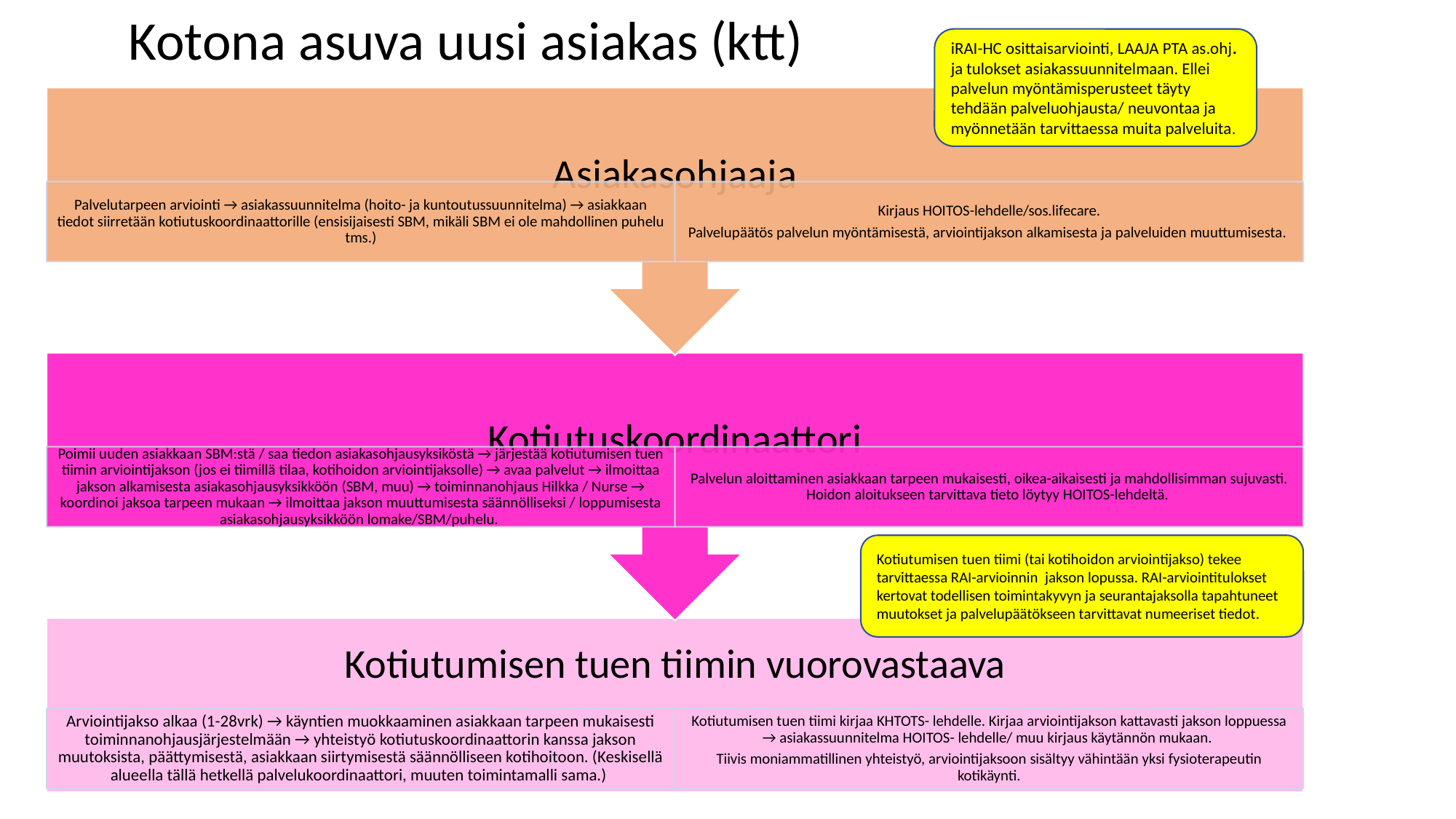

Kotona asuva uusi asiakas (ktt)
iRAI-HC osittaisarviointi, LAAJA PTA as.ohj. ja tulokset asiakassuunnitelmaan. Ellei palvelun myöntämisperusteet täyty tehdään palveluohjausta/ neuvontaa ja myönnetään tarvittaessa muita palveluita.
Kotiutumisen tuen tiimin vuorovastaava
Arviointijakso alkaa (1-28vrk) → käyntien muokkaaminen asiakkaan tarpeen mukaisesti toiminnanohjausjärjestelmään → yhteistyö kotiutuskoordinaattorin kanssa jakson muutoksista, päättymisestä, asiakkaan siirtymisestä säännölliseen kotihoitoon. (Keskisellä alueella tällä hetkellä palvelukoordinaattori, muuten toimintamalli sama.)
Kotiutumisen tuen tiimi kirjaa KHTOTS- lehdelle. Kirjaa arviointijakson kattavasti jakson loppuessa → asiakassuunnitelma HOITOS- lehdelle/ muu kirjaus käytännön mukaan.
Tiivis moniammatillinen yhteistyö, arviointijaksoon sisältyy vähintään yksi fysioterapeutin kotikäynti.
Kotiutuskoordinaattori
Poimii uuden asiakkaan SBM:stä / saa tiedon asiakasohjausyksiköstä → järjestää kotiutumisen tuen tiimin arviointijakson (jos ei tiimillä tilaa, kotihoidon arviointijaksolle) → avaa palvelut → ilmoittaa jakson alkamisesta asiakasohjausyksikköön (SBM, muu) → toiminnanohjaus Hilkka / Nurse → koordinoi jaksoa tarpeen mukaan → ilmoittaa jakson muuttumisesta säännölliseksi / loppumisesta asiakasohjausyksikköön lomake/SBM/puhelu.
Palvelun aloittaminen asiakkaan tarpeen mukaisesti, oikea-aikaisesti ja mahdollisimman sujuvasti. Hoidon aloitukseen tarvittava tieto löytyy HOITOS-lehdeltä.
Asiakasohjaaja
Palvelutarpeen arviointi → asiakassuunnitelma (hoito- ja kuntoutussuunnitelma) → asiakkaan tiedot siirretään kotiutuskoordinaattorille (ensisijaisesti SBM, mikäli SBM ei ole mahdollinen puhelu tms.)
Kirjaus HOITOS-lehdelle/sos.lifecare.
Palvelupäätös palvelun myöntämisestä, arviointijakson alkamisesta ja palveluiden muuttumisesta.
Kotiutumisen tuen tiimi (tai kotihoidon arviointijakso) tekee tarvittaessa RAI-arvioinnin  jakson lopussa. RAI-arviointitulokset kertovat todellisen toimintakyvyn ja seurantajaksolla tapahtuneet muutokset ja palvelupäätökseen tarvittavat numeeriset tiedot.